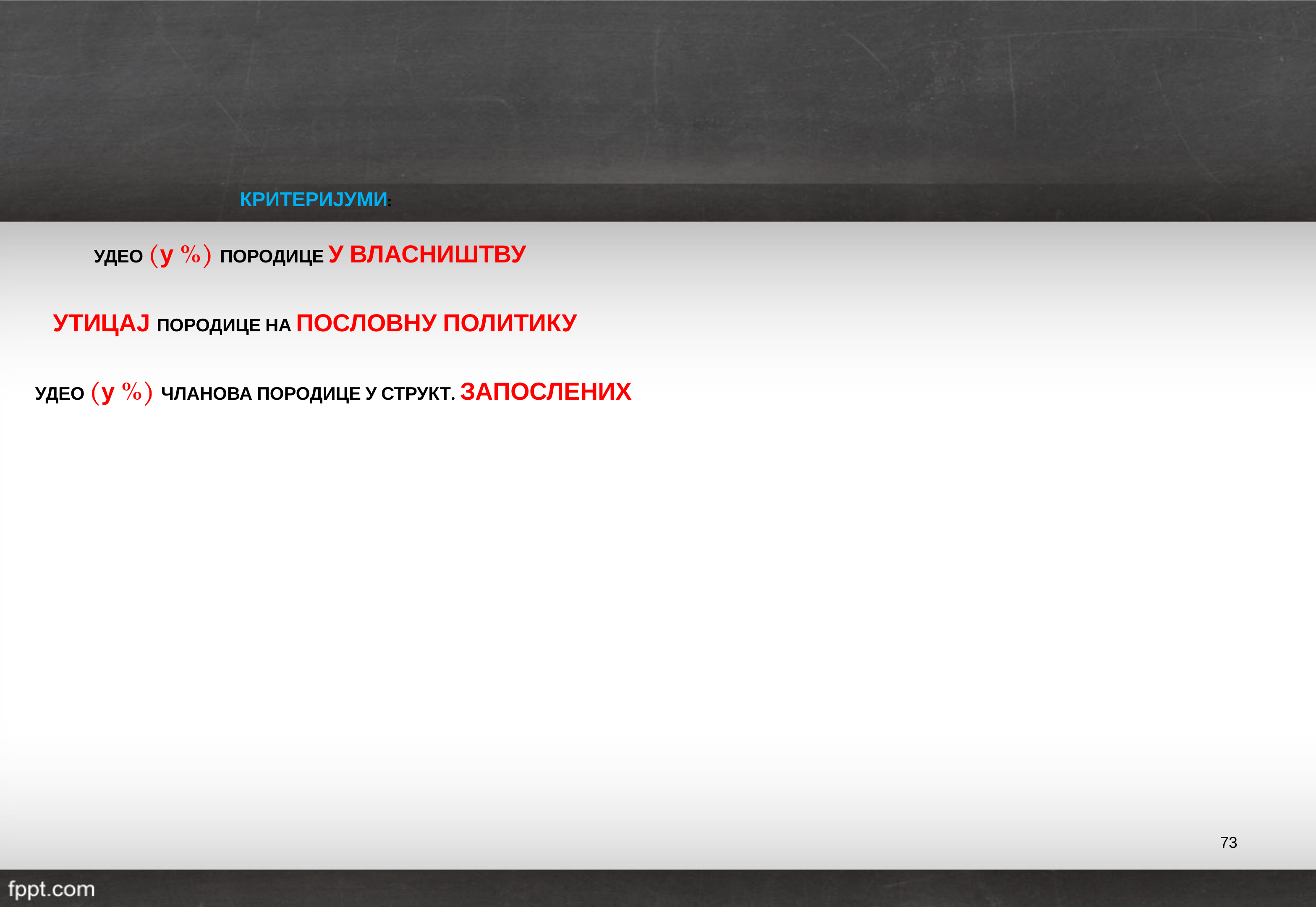

КРИТЕРИЈУМИ:

                   УДЕО (у %) ПОРОДИЦЕ У ВЛАСНИШТВУ

          УТИЦАЈ ПОРОДИЦЕ НА ПОСЛОВНУ ПОЛИТИКУ

      УДЕО (у %) ЧЛАНОВА ПОРОДИЦЕ У СТРУКТ. ЗАПОСЛЕНИХ

73